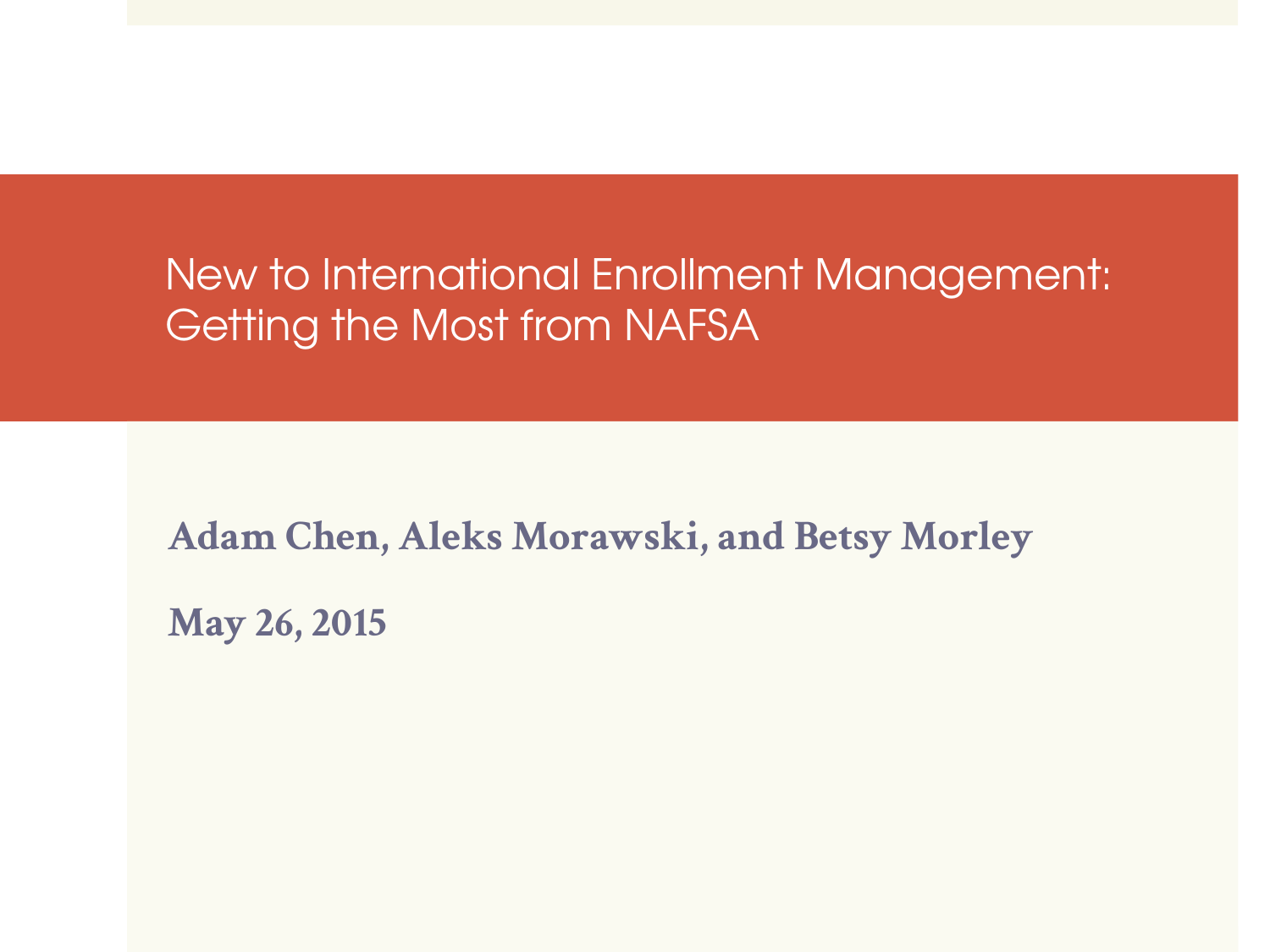

# New to International Enrollment Management: Getting the Most from NAFSA

Adam Chen, Aleks Morawski, and Betsy Morley
May 26, 2015